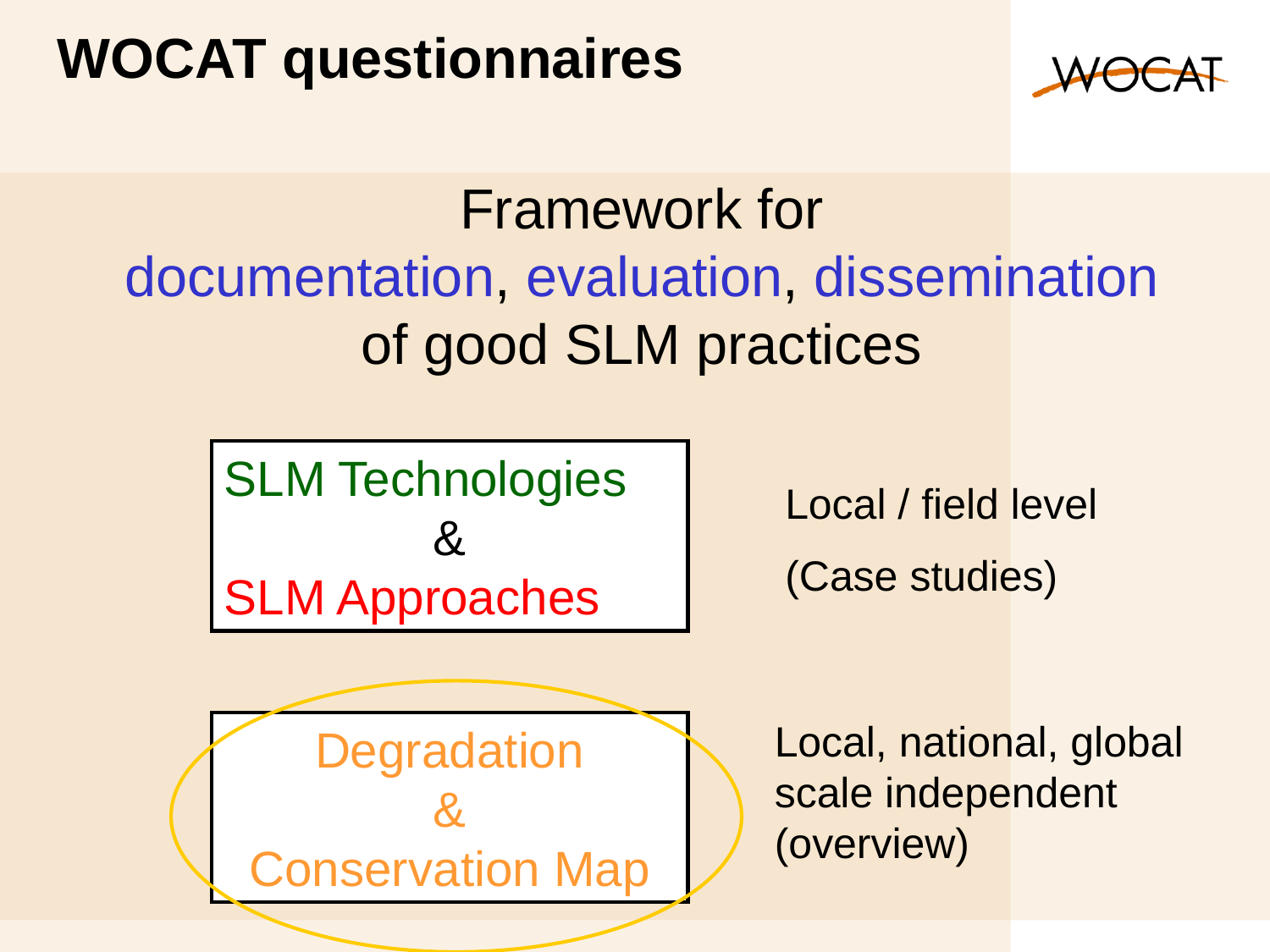

WOCAT questionnaires
Framework for
documentation, evaluation, dissemination of good SLM practices
SLM Technologies
&
SLM Approaches
Local / field level
(Case studies)

Local, national, global scale independent
(overview)
Degradation
&
Conservation Map